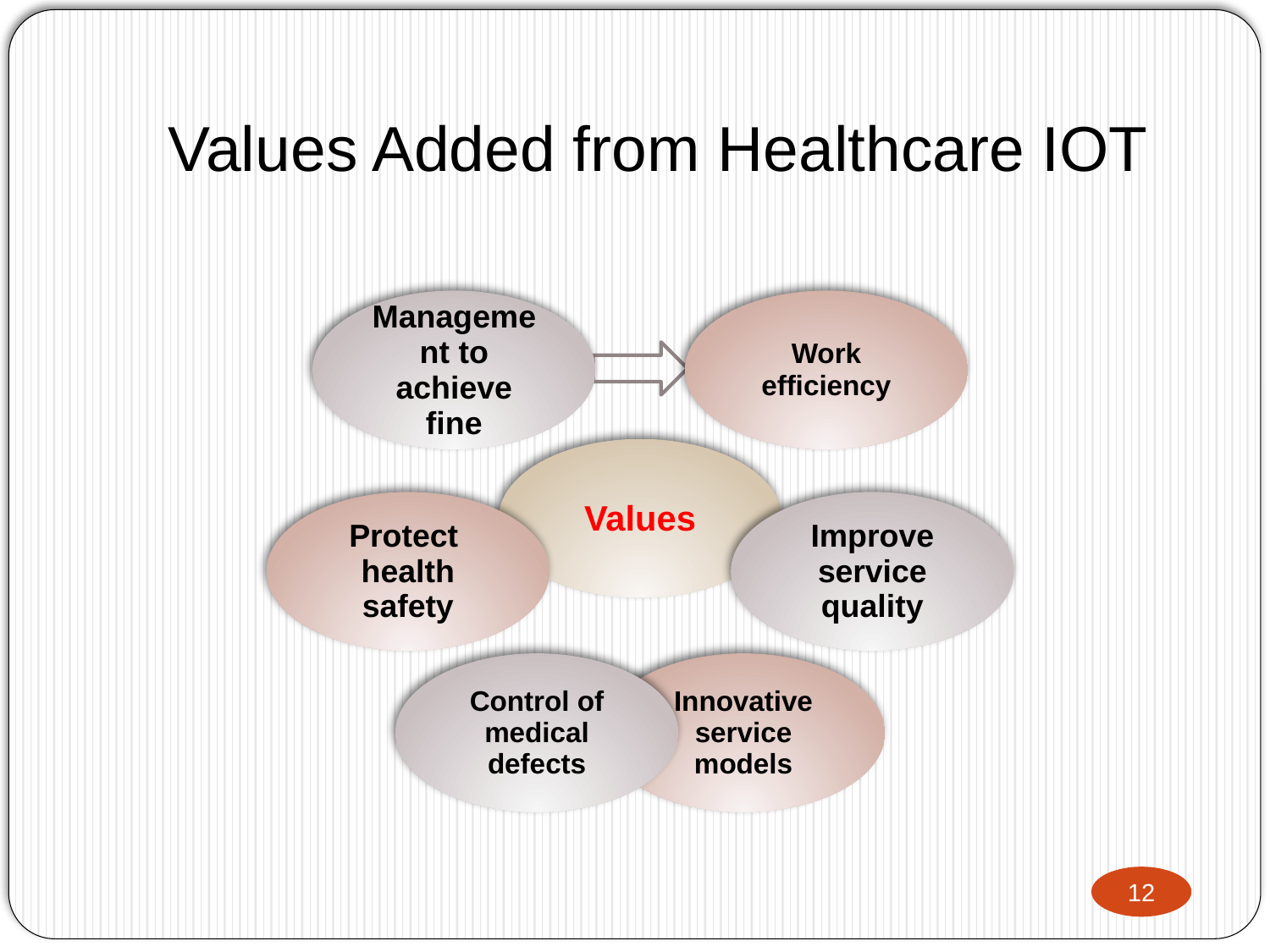

# Values Added from Healthcare IOT
Values
Work efficiency
Improve service quality
Innovative service models
Control of medical defects
Protect  health safety
Management to achieve fine
12